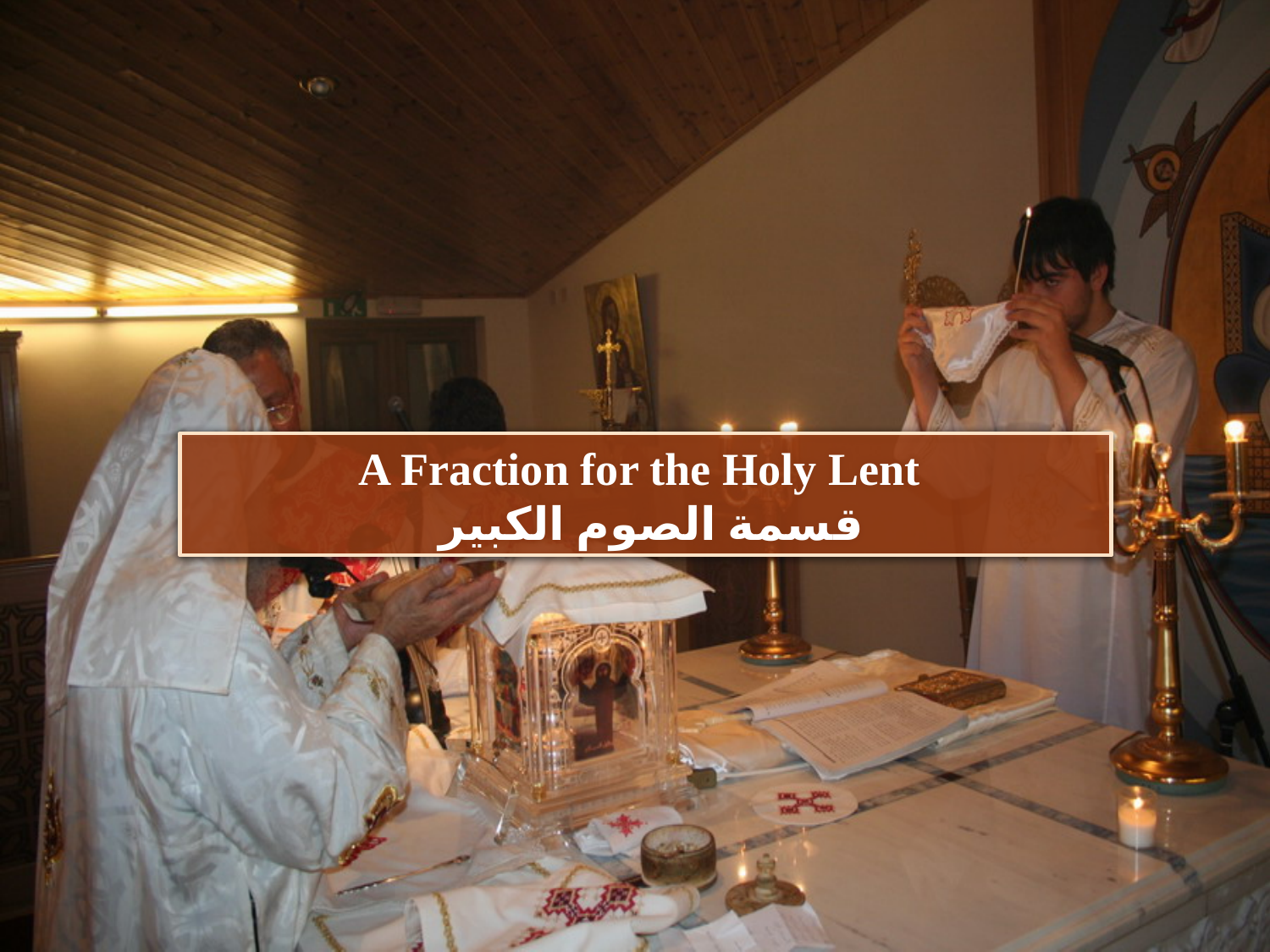

A Fraction for the Holy Lent
 قسمة الصوم الكبير